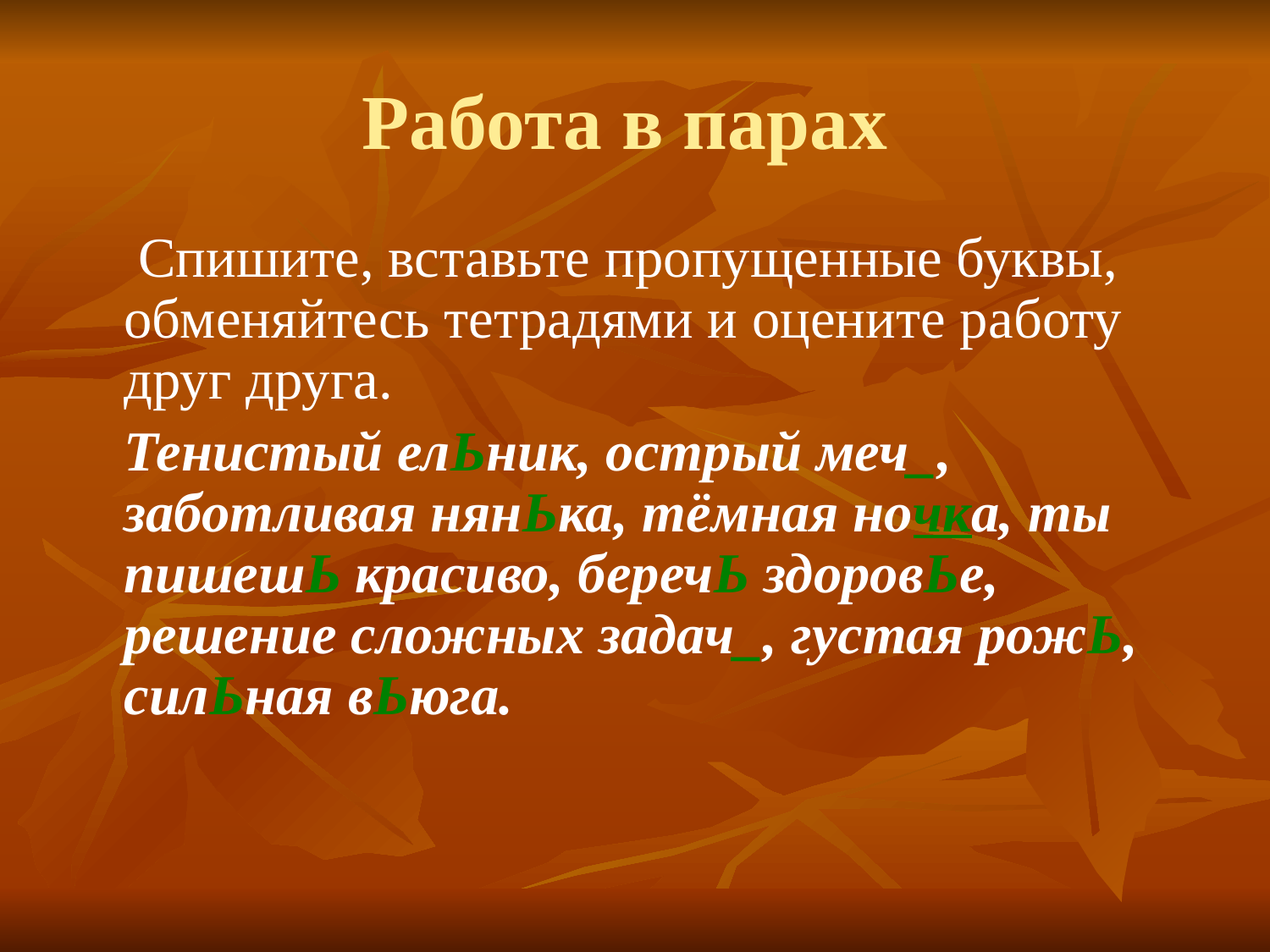

# Работа в парах
	 Спишите, вставьте пропущенные буквы, обменяйтесь тетрадями и оцените работу друг друга.
	Тенистый елЬник, острый меч_, заботливая нянЬка, тёмная ночка, ты пишешЬ красиво, беречЬ здоровЬе, решение сложных задач_, густая рожЬ, силЬная вЬюга.